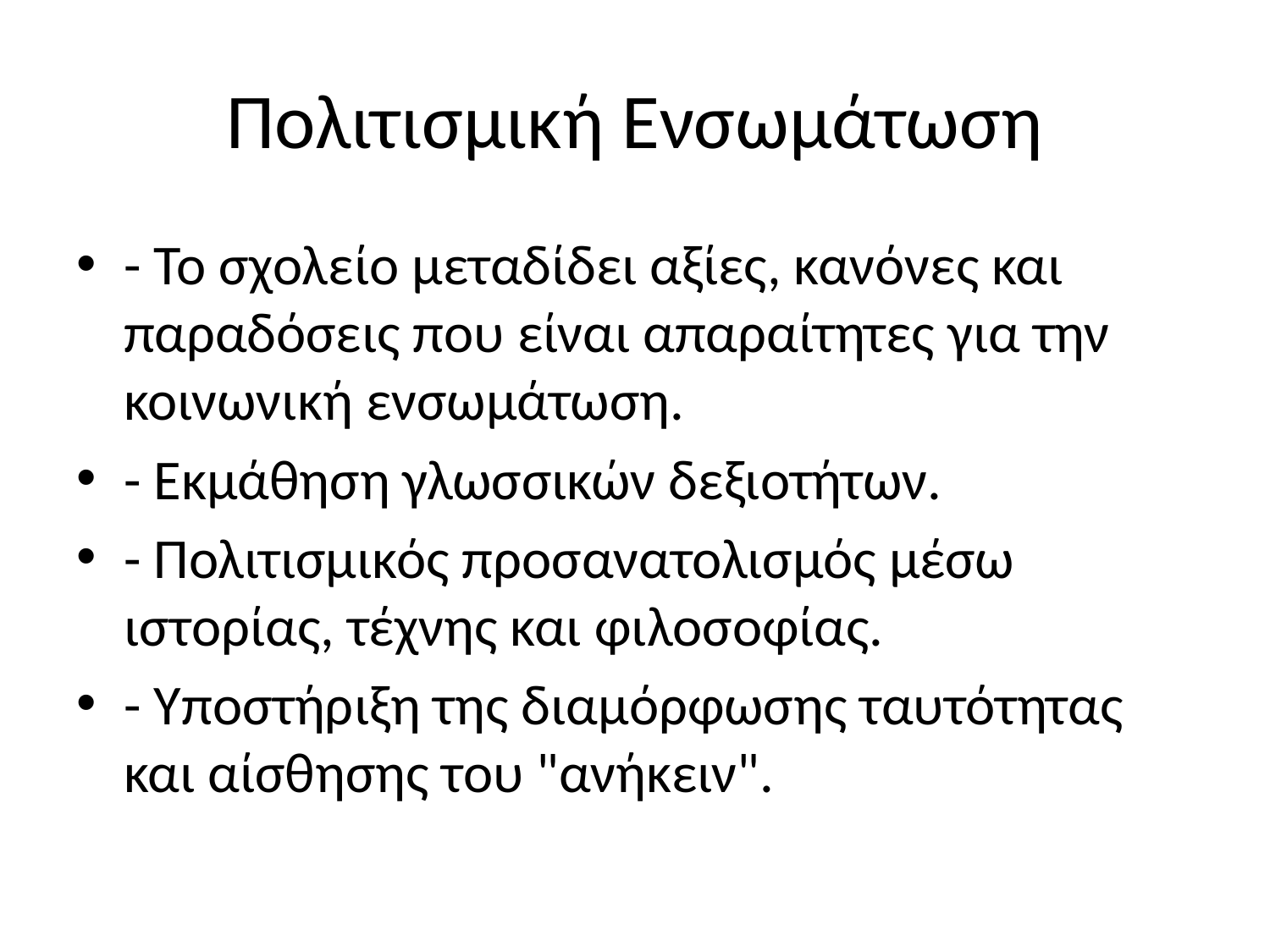

# Πολιτισμική Ενσωμάτωση
- Το σχολείο μεταδίδει αξίες, κανόνες και παραδόσεις που είναι απαραίτητες για την κοινωνική ενσωμάτωση.
- Εκμάθηση γλωσσικών δεξιοτήτων.
- Πολιτισμικός προσανατολισμός μέσω ιστορίας, τέχνης και φιλοσοφίας.
- Υποστήριξη της διαμόρφωσης ταυτότητας και αίσθησης του "ανήκειν".